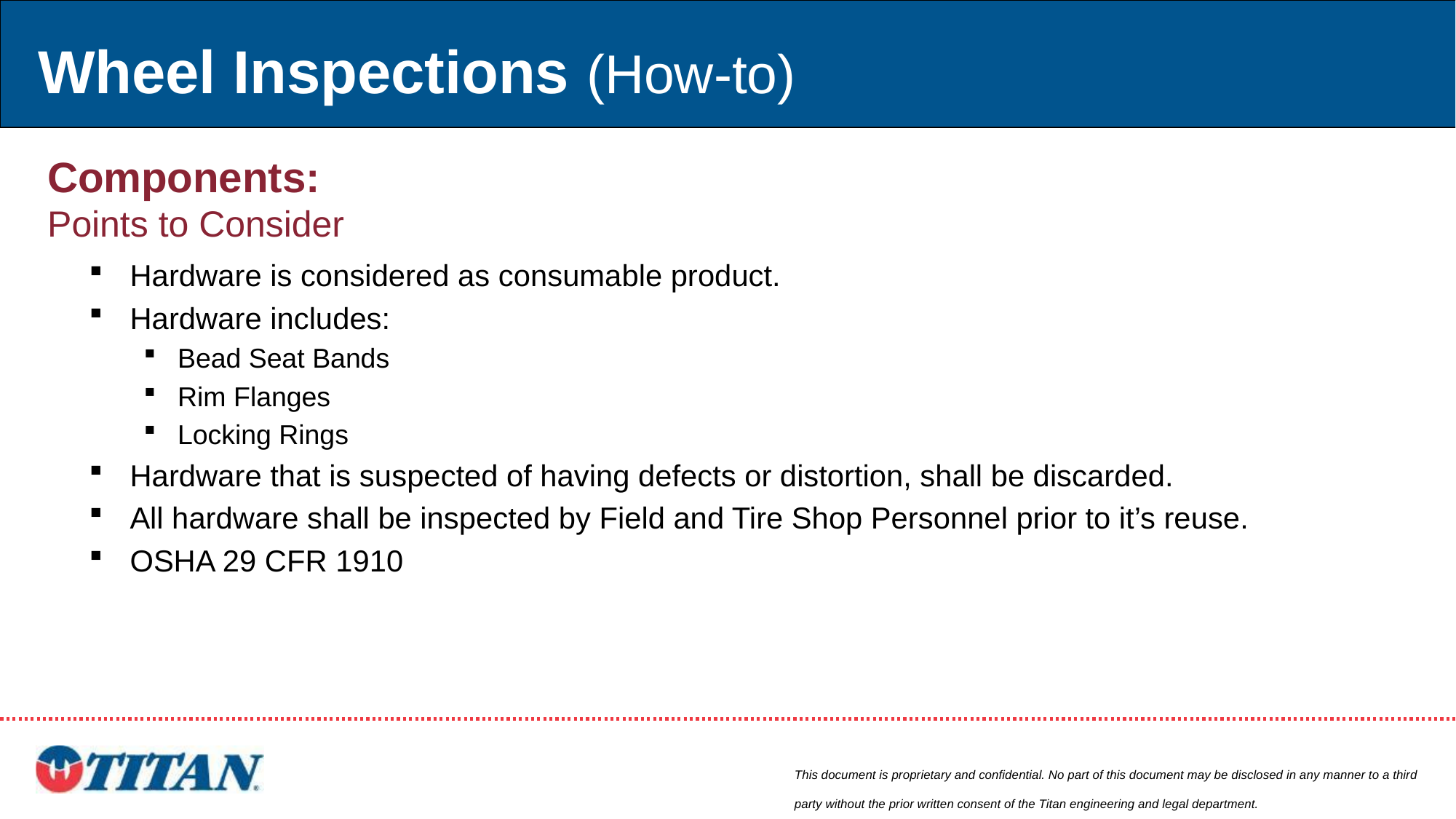

Wheel Inspections (How-to)
Components:
Points to Consider
Hardware is considered as consumable product.
Hardware includes:
Bead Seat Bands
Rim Flanges
Locking Rings
Hardware that is suspected of having defects or distortion, shall be discarded.
All hardware shall be inspected by Field and Tire Shop Personnel prior to it’s reuse.
OSHA 29 CFR 1910
This document is proprietary and confidential. No part of this document may be disclosed in any manner to a third party without the prior written consent of the Titan engineering and legal department.